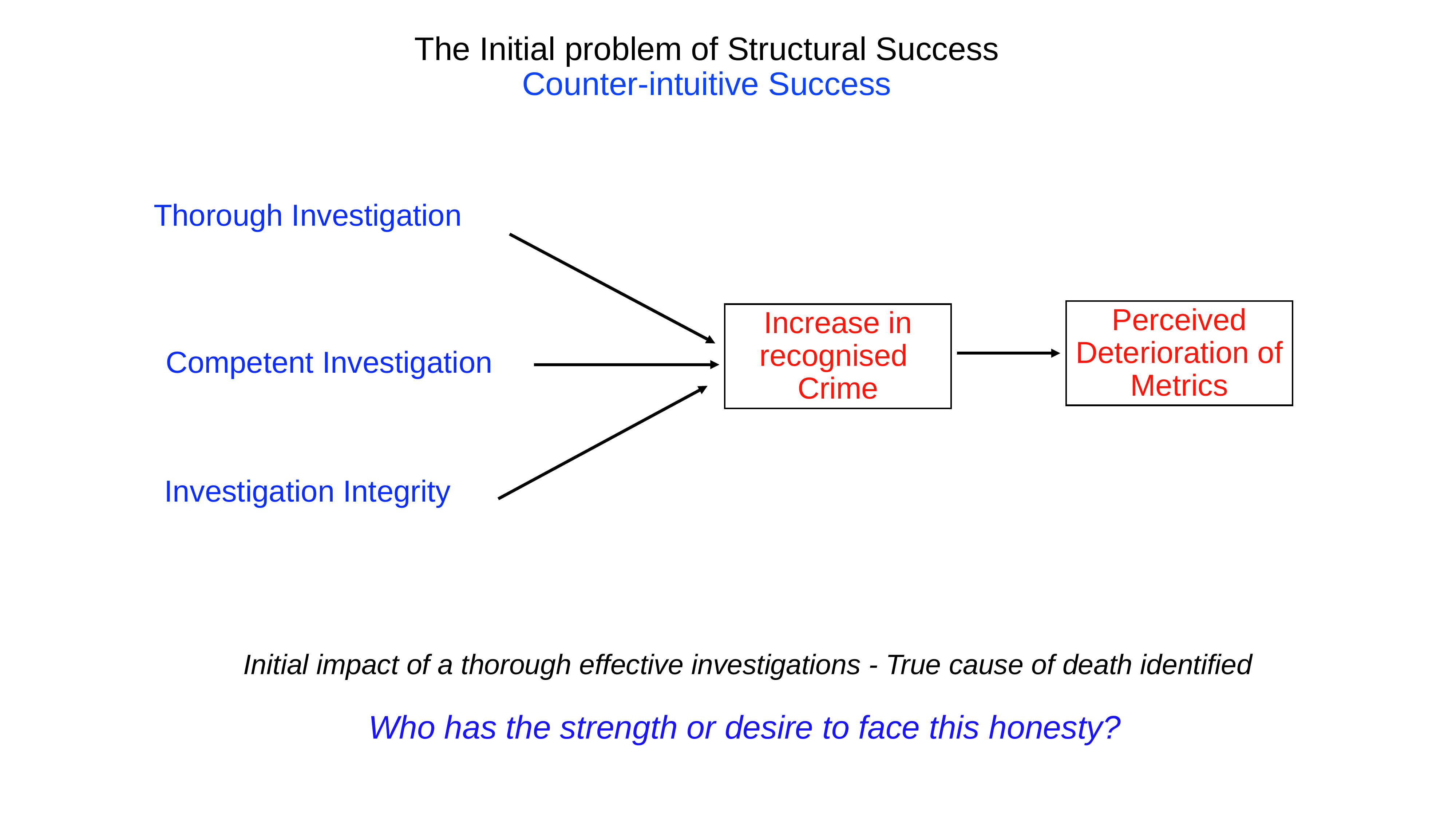

The Initial problem of Structural Success
Counter-intuitive Success
Thorough Investigation

Perceived Deterioration of Metrics
Increase in recognised  Crime
Competent Investigation

Investigation Integrity
Initial impact of a thorough effective investigations - True cause of death identified

Who has the strength or desire to face this honesty?